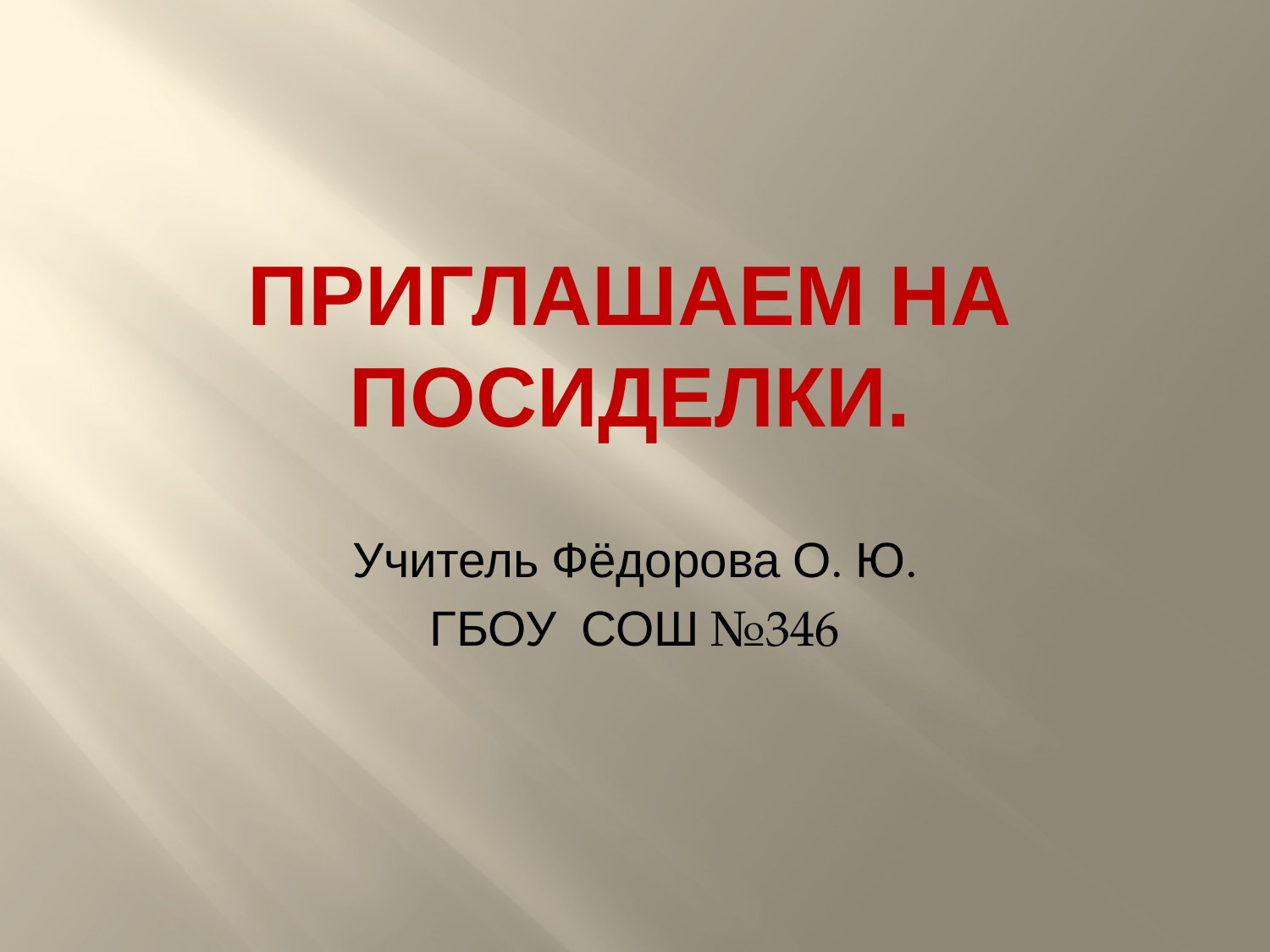

# Приглашаем на посиделки.
                                                                    Учитель Фёдорова О. Ю.
ГБОУ  СОШ №346